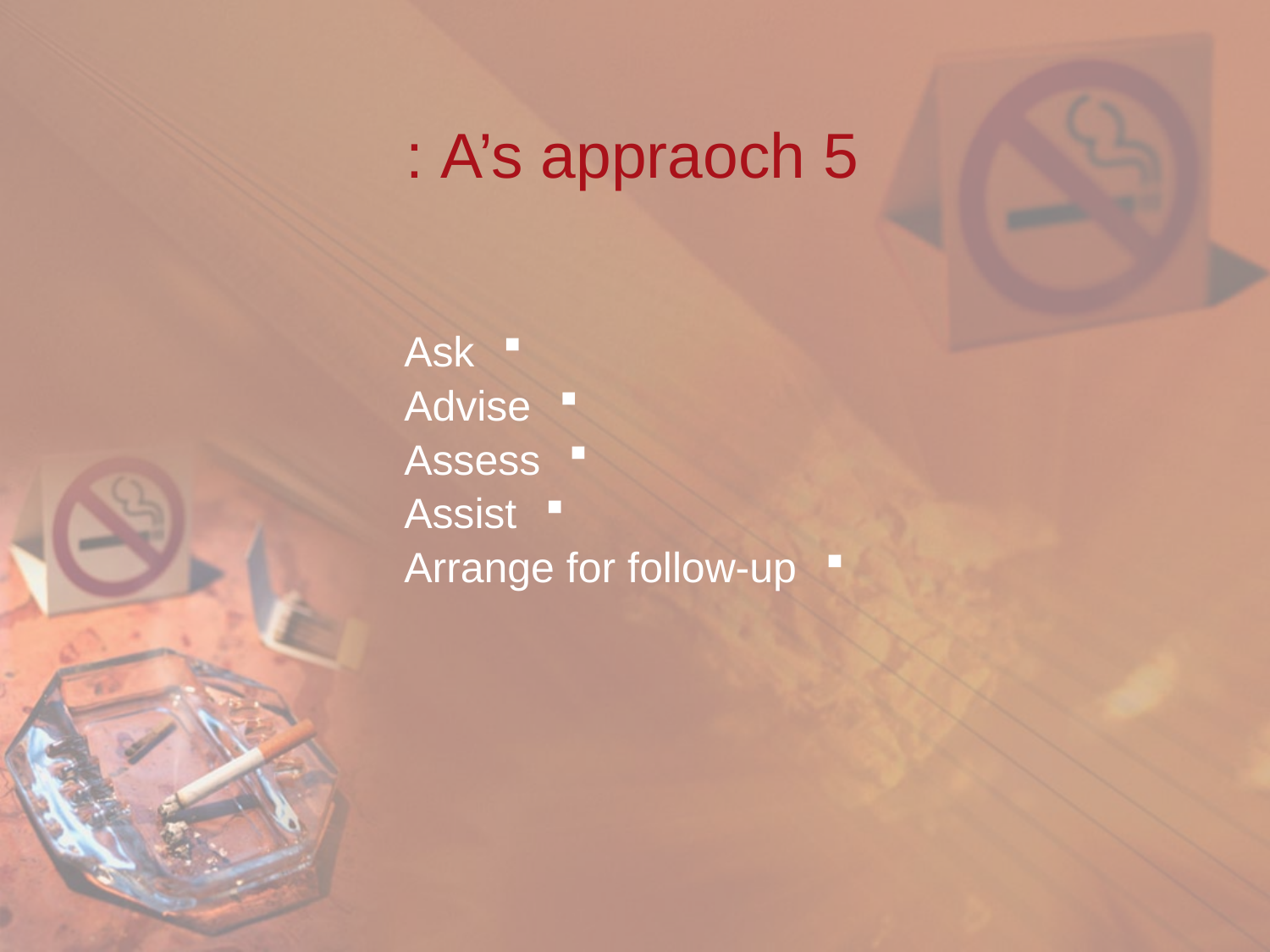

# 5 A’s appraoch :
Ask
Advise
Assess
Assist
Arrange for follow-up